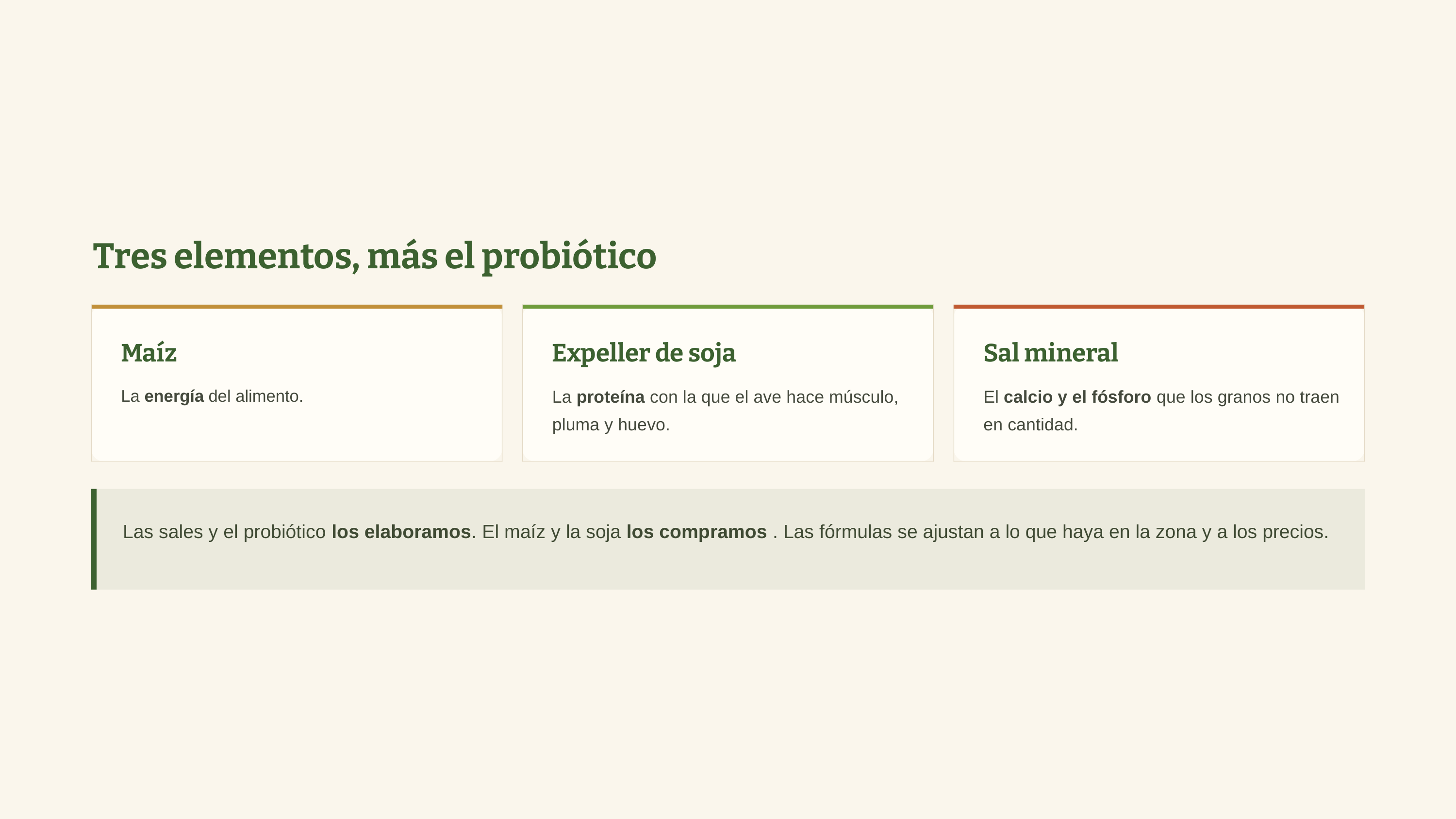

Tres elementos, más el probiótico

Maíz
Expeller de soja
Sal mineral
La energía del alimento.
La proteína con la que el ave hace músculo, pluma y huevo.
El calcio y el fósforo que los granos no traen en cantidad.

Las sales y el probiótico los elaboramos. El maíz y la soja los compramos . Las fórmulas se ajustan a lo que haya en la zona y a los precios.